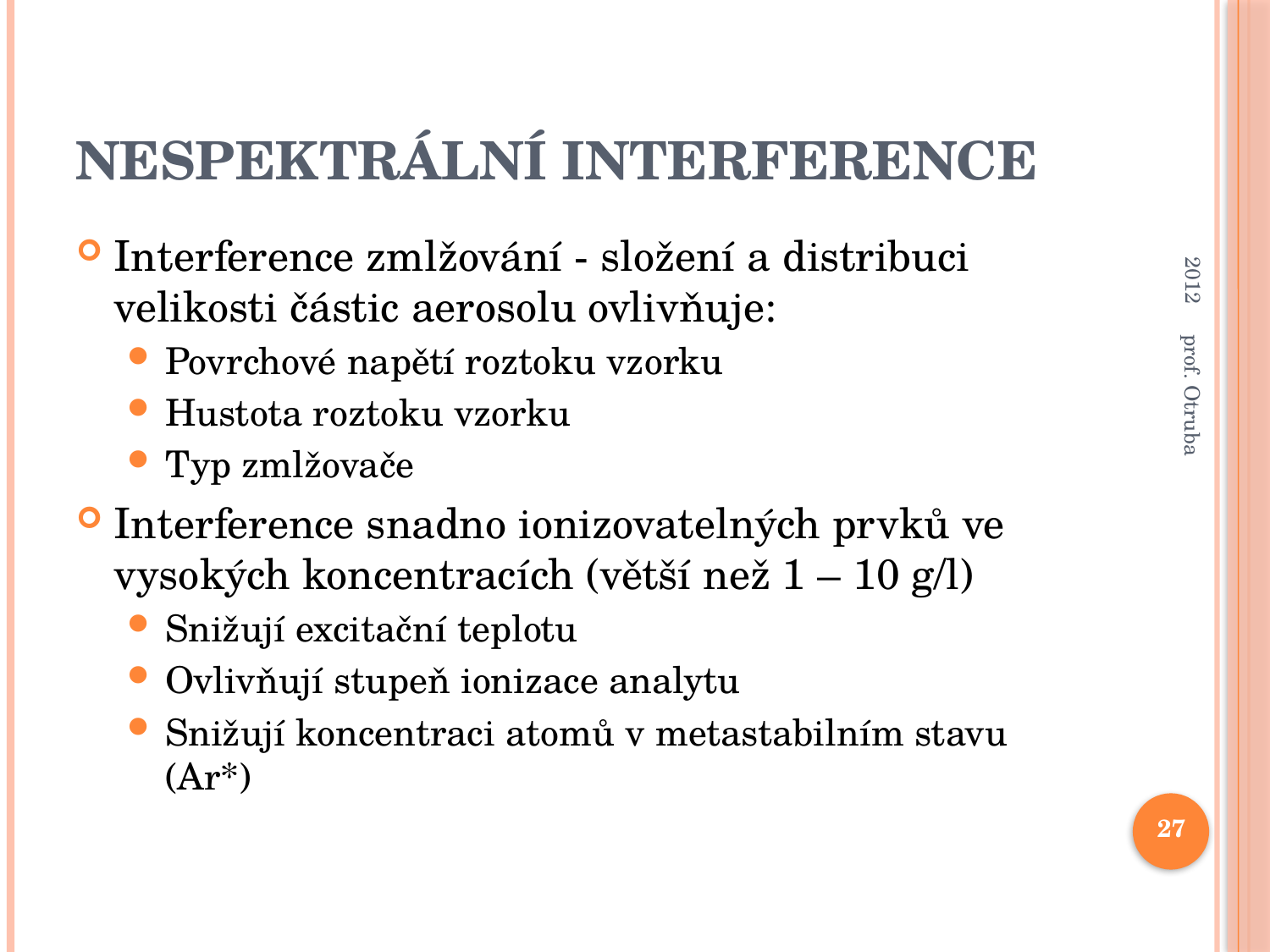

# Nespektrální interference
2012
Interference zmlžování - složení a distribuci velikosti částic aerosolu ovlivňuje:
Povrchové napětí roztoku vzorku
Hustota roztoku vzorku
Typ zmlžovače
Interference snadno ionizovatelných prvků ve vysokých koncentracích (větší než 1 – 10 g/l)
Snižují excitační teplotu
Ovlivňují stupeň ionizace analytu
Snižují koncentraci atomů v metastabilním stavu (Ar*)
prof. Otruba
27